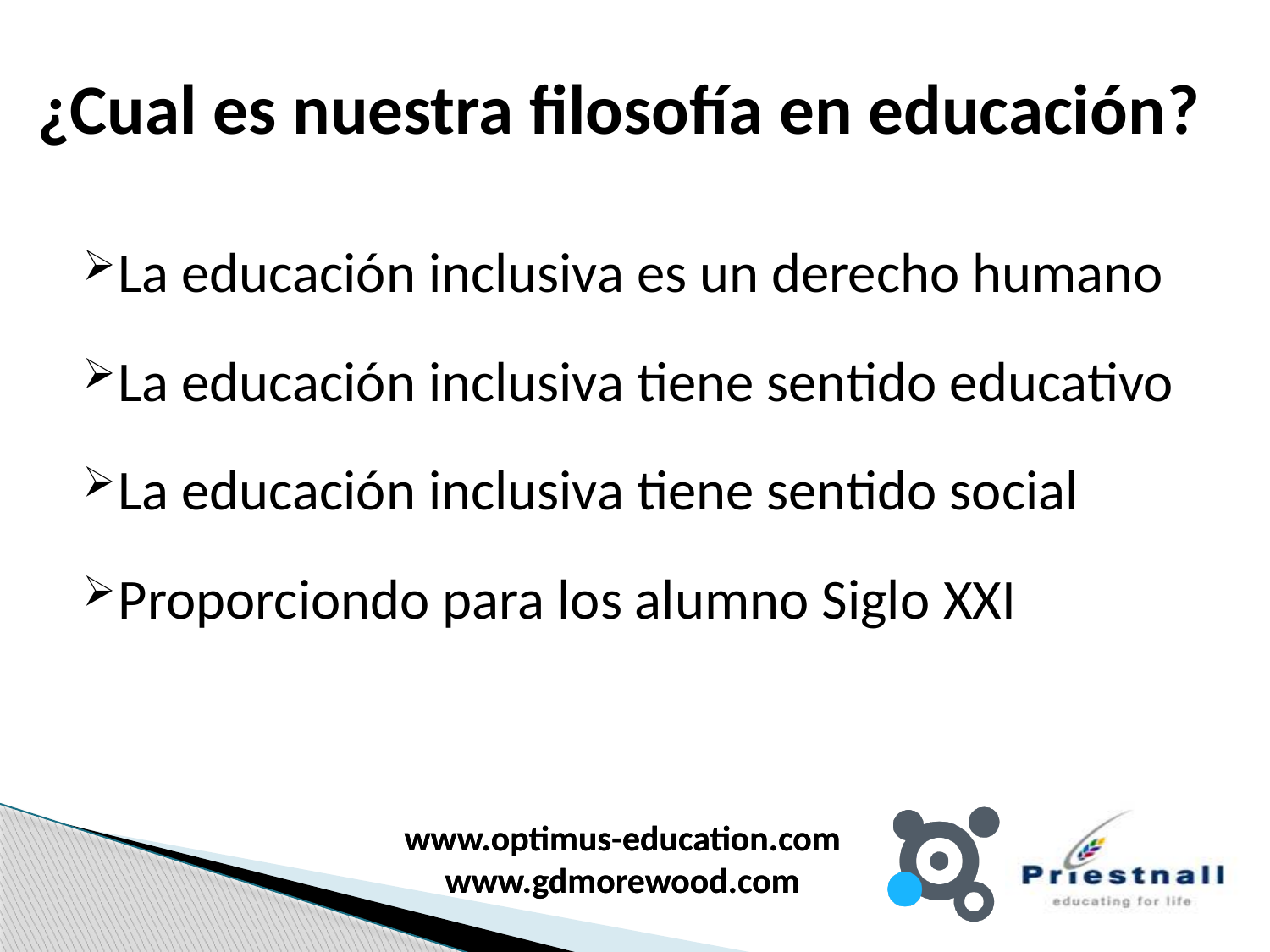

# ¿Cual es nuestra filosofía en educación?
La educación inclusiva es un derecho humano
La educación inclusiva tiene sentido educativo
La educación inclusiva tiene sentido social
Proporciondo para los alumno Siglo XXI